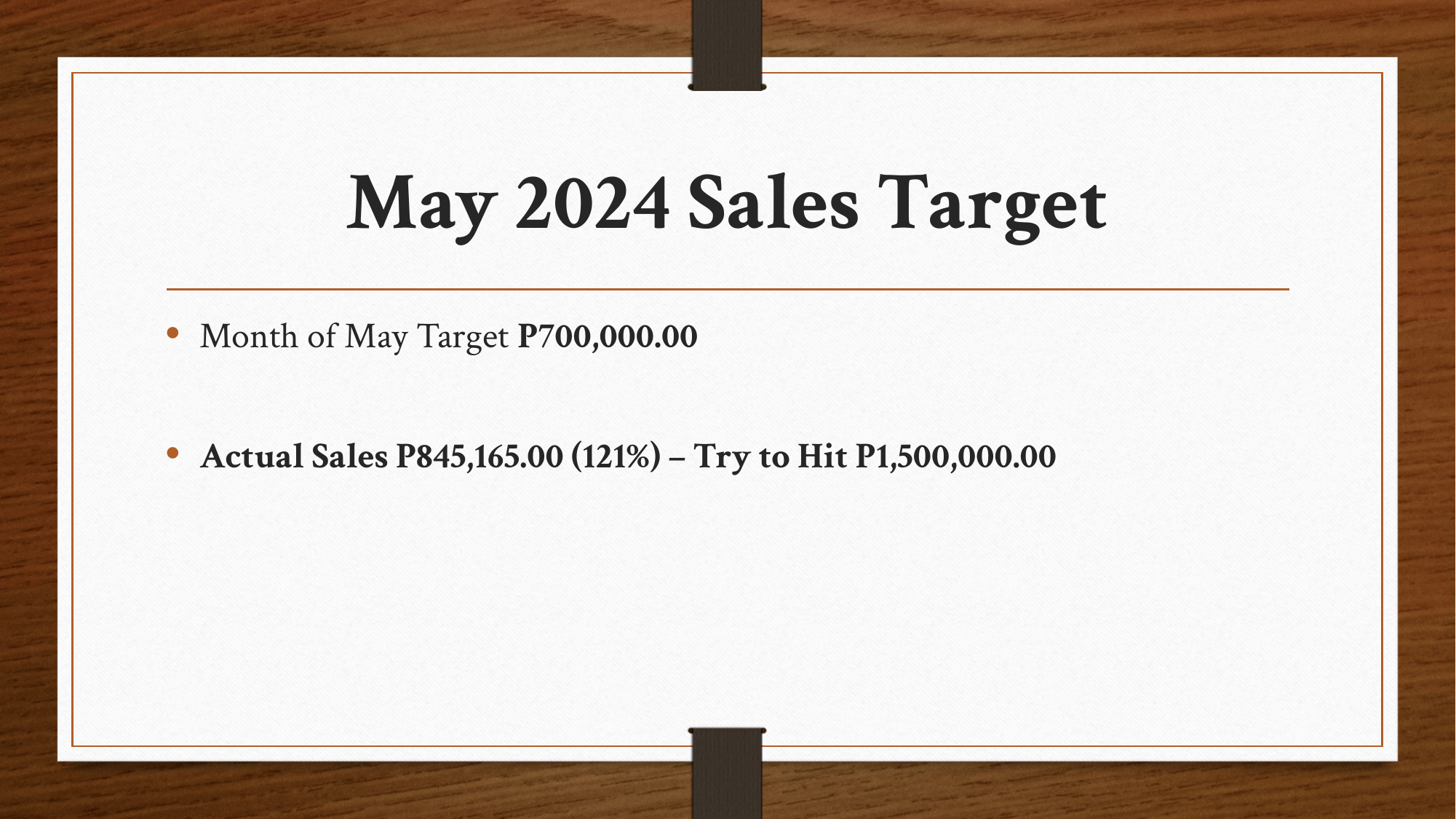

# May 2024 Sales Target
Month of May Target P700,000.00

Actual Sales P845,165.00 (121%) – Try to Hit P1,500,000.00